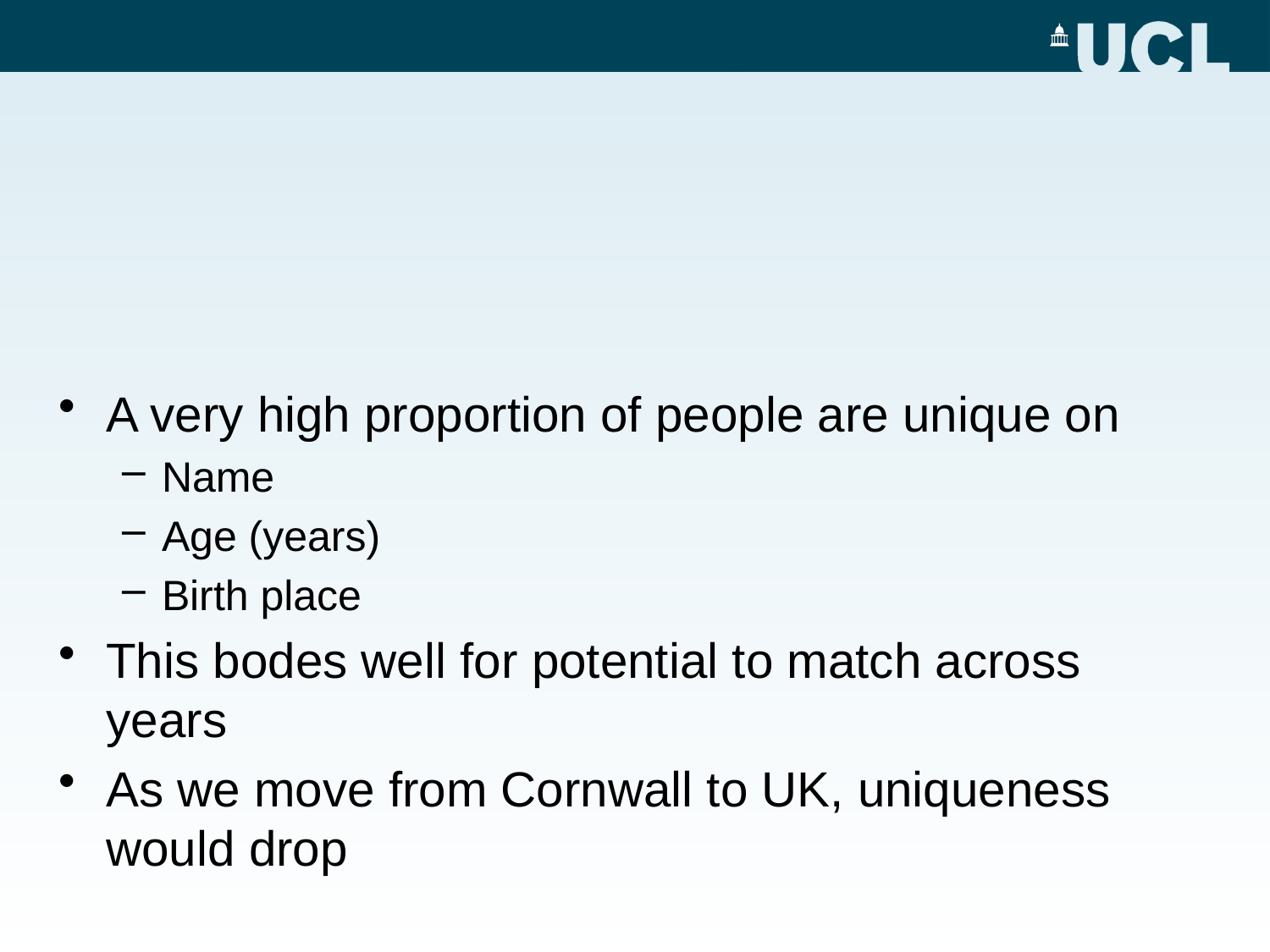

#
A very high proportion of people are unique on
Name
Age (years)
Birth place
This bodes well for potential to match across years
As we move from Cornwall to UK, uniqueness would drop